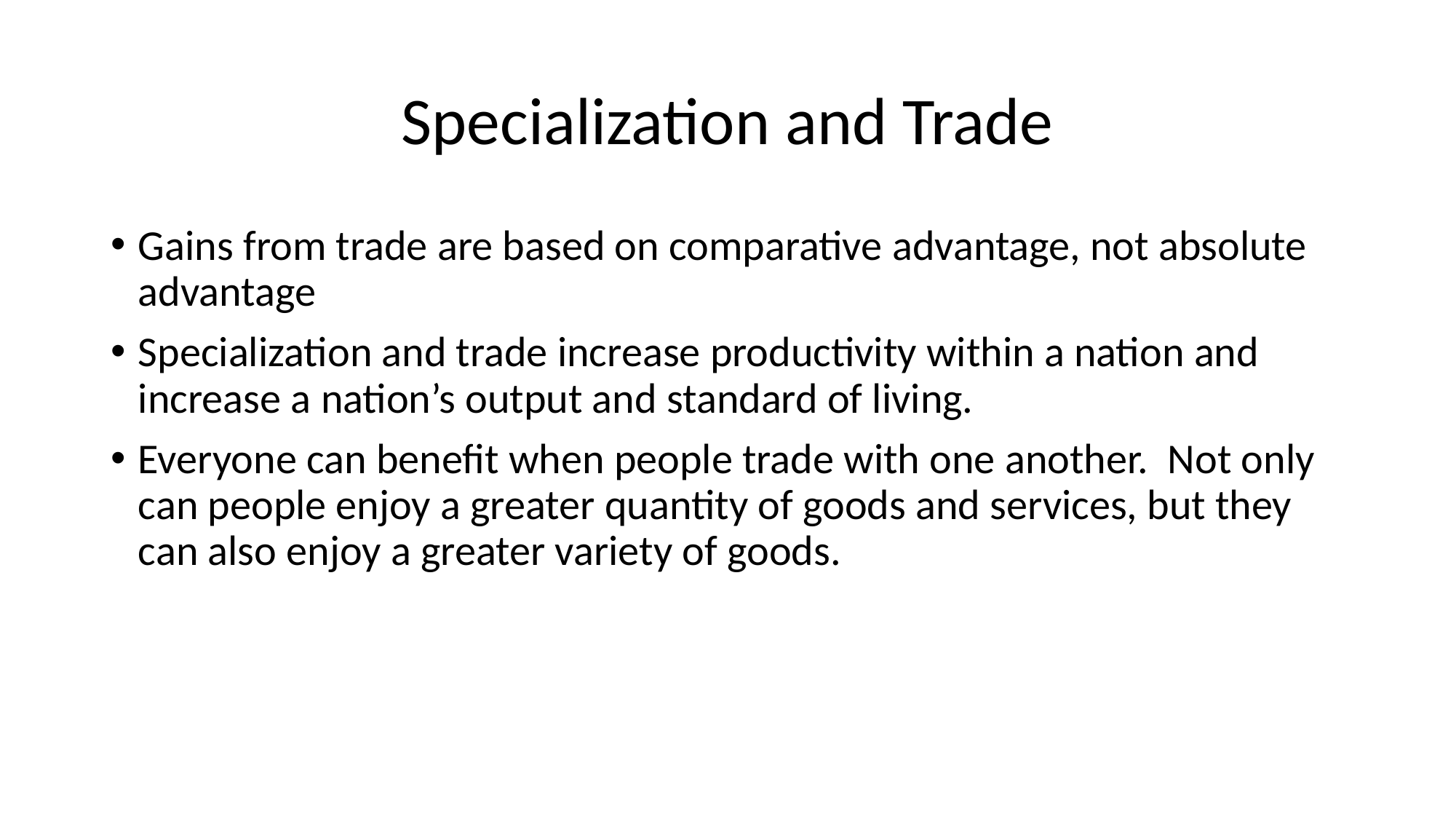

# Specialization and Trade
Gains from trade are based on comparative advantage, not absolute advantage
Specialization and trade increase productivity within a nation and increase a nation’s output and standard of living.
Everyone can benefit when people trade with one another.  Not only can people enjoy a greater quantity of goods and services, but they can also enjoy a greater variety of goods.